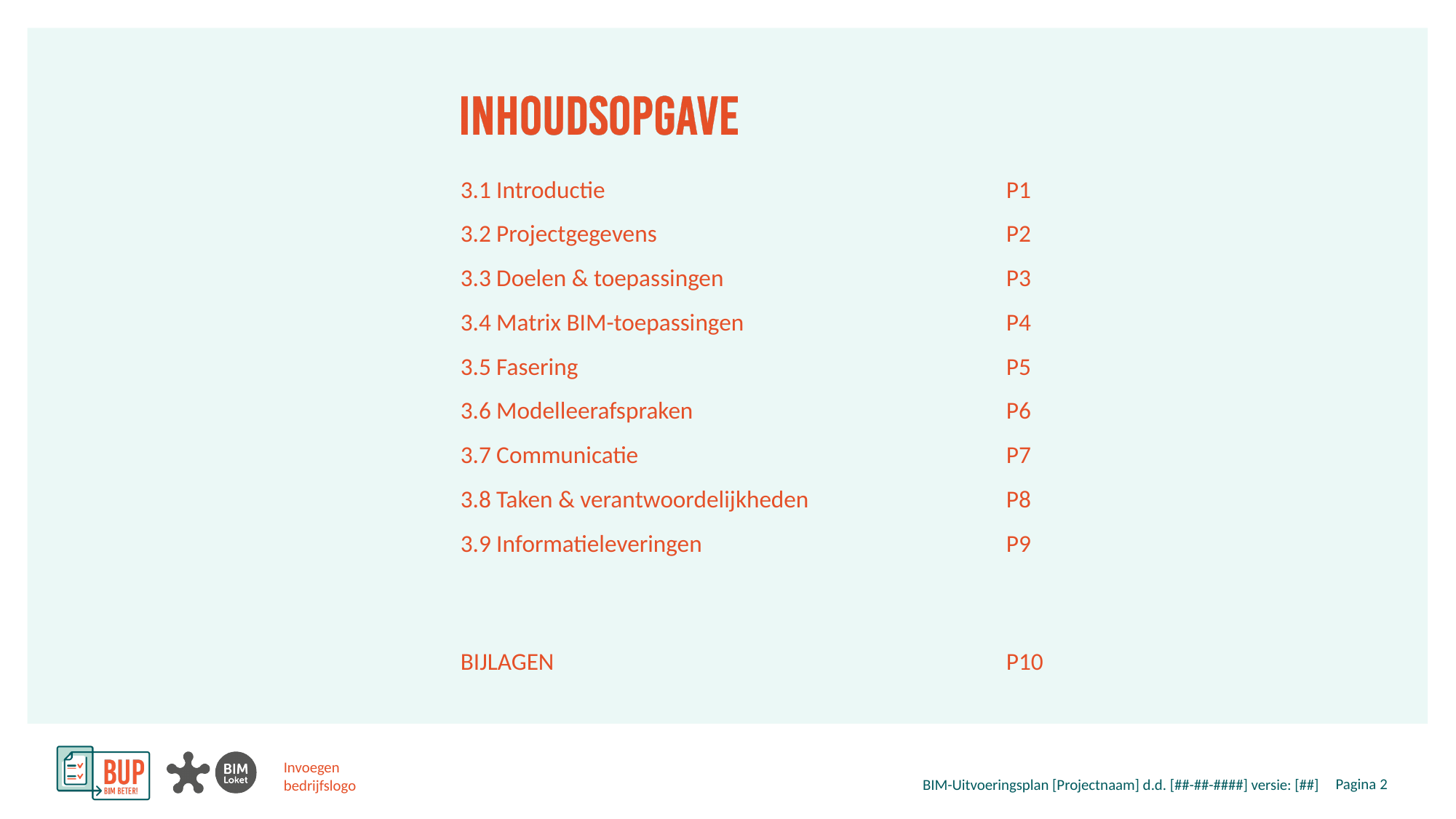

3.1 Introductie				P1
3.2 Projectgegevens				P2
3.3 Doelen & toepassingen			P3
3.4 Matrix BIM-toepassingen			P4
3.5 Fasering				P5
3.6 Modelleerafspraken			P6
3.7 Communicatie				P7
3.8 Taken & verantwoordelijkheden		P8
3.9 Informatieleveringen			P9
BIJLAGEN					P10
 2